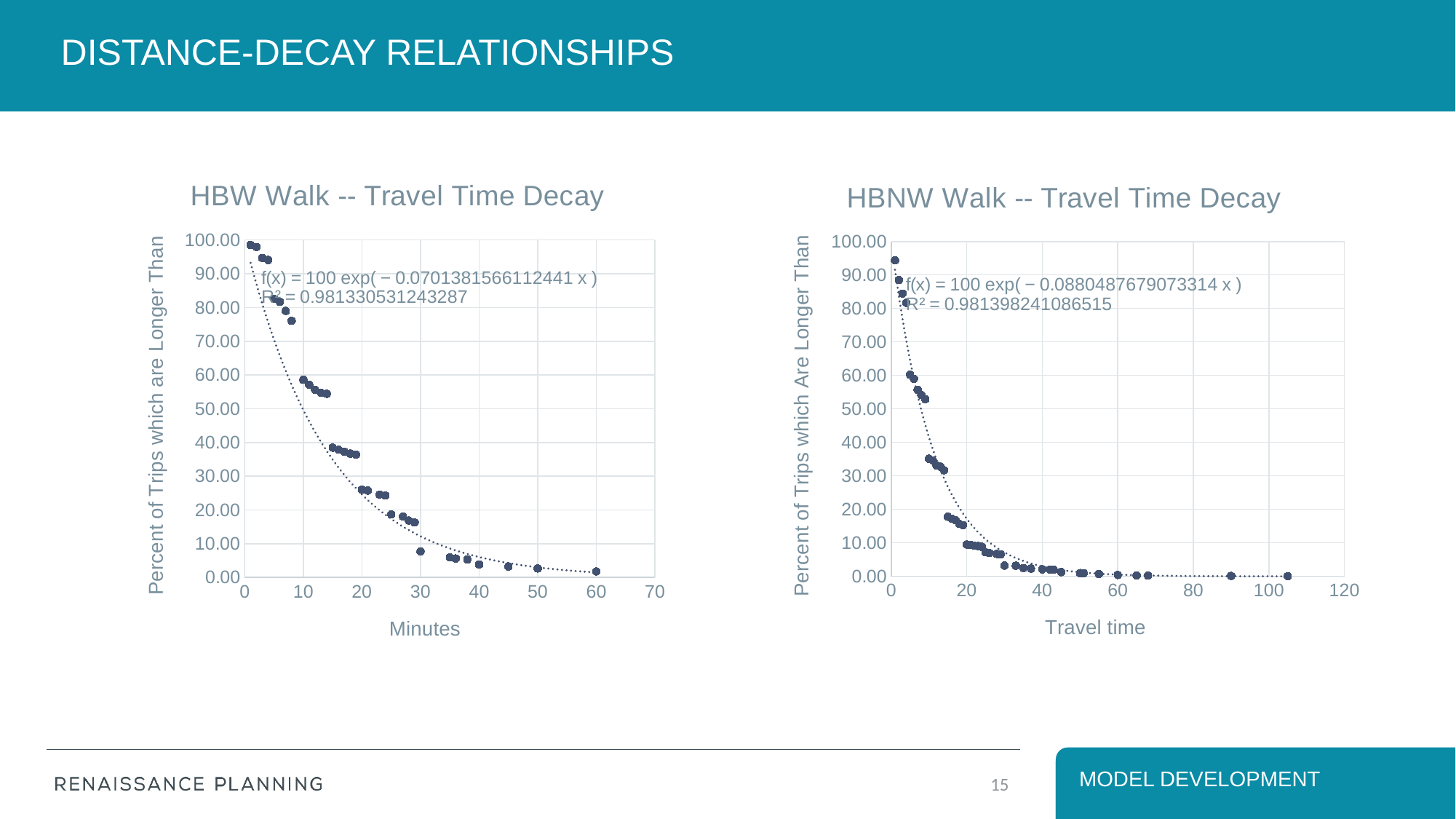

DISTANCE-DECAY RELATIONSHIPS

### Chart: HBW Walk -- Travel Time Decay

| Category |  |
|---|---|

### Chart: HBNW Walk -- Travel Time Decay

| Category |  |
|---|---|
MODEL DEVELOPMENT
15